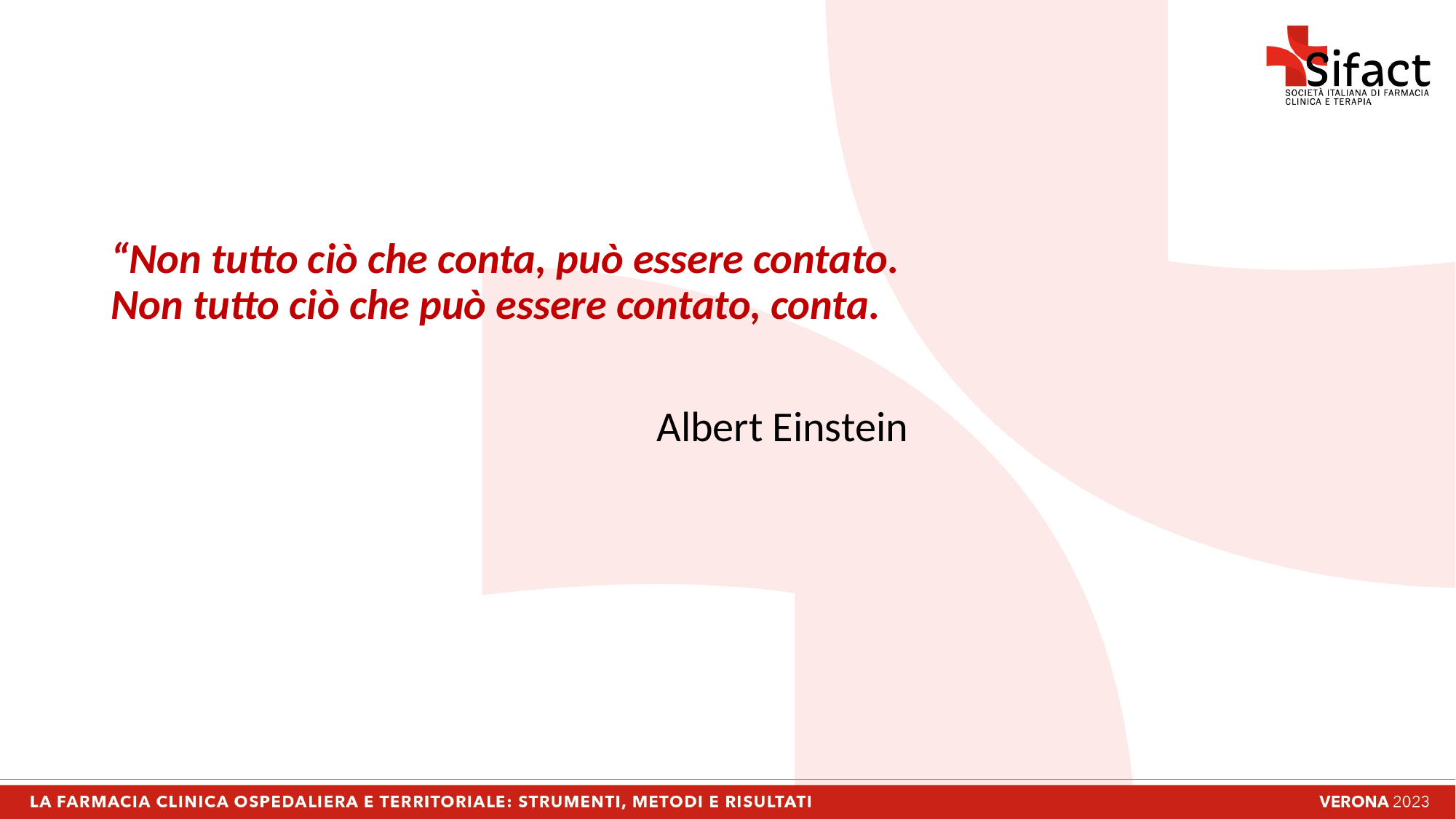

“Non tutto ciò che conta, può essere contato.
Non tutto ciò che può essere contato, conta.

					Albert Einstein